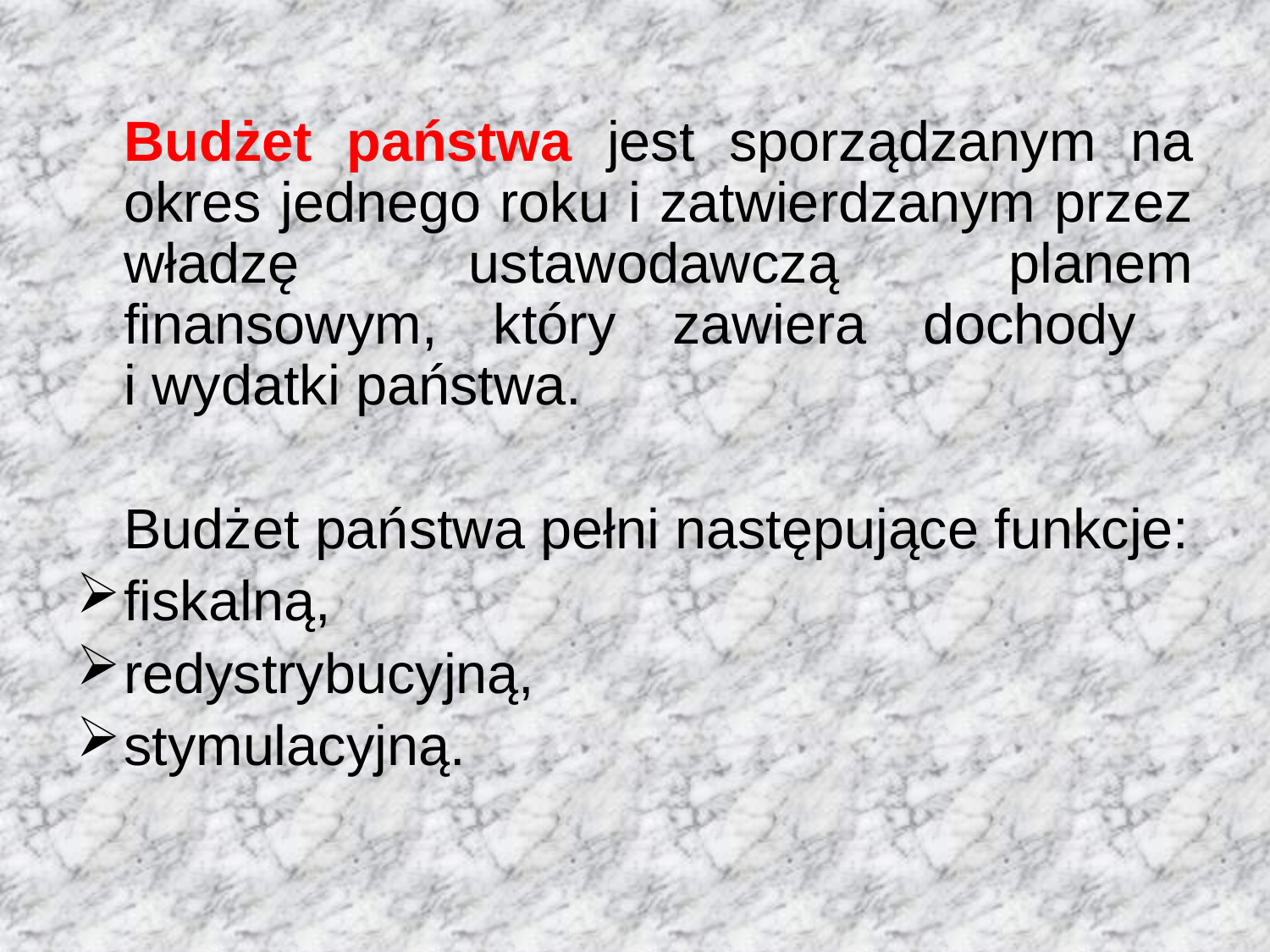

Budżet państwa jest sporządzanym na okres jednego roku i zatwierdzanym przez władzę ustawodawczą planem finansowym, który zawiera dochody
i wydatki państwa.

	Budżet państwa pełni następujące funkcje:
fiskalną,
redystrybucyjną,
stymulacyjną.